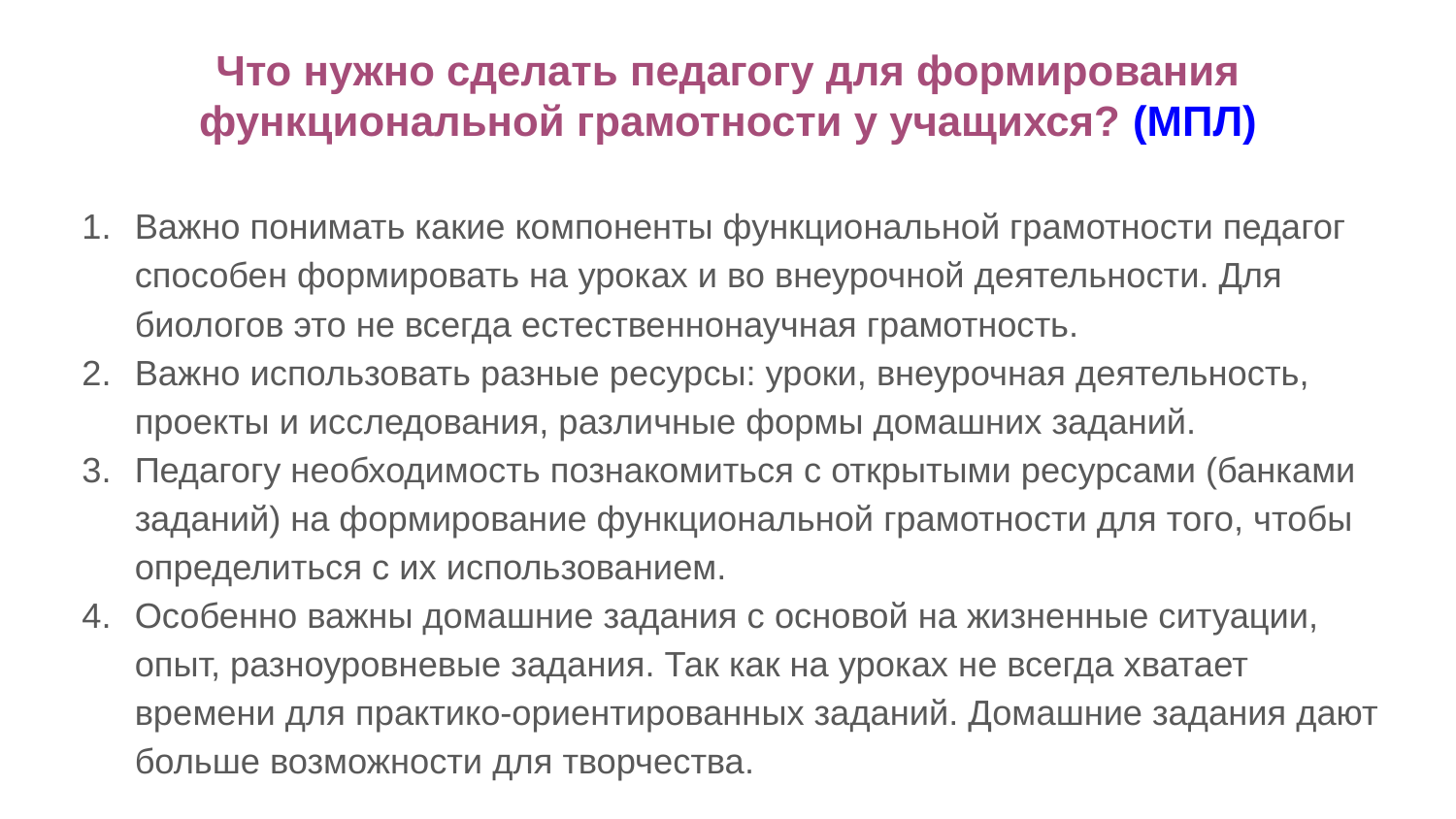

# Что нужно сделать педагогу для формирования функциональной грамотности у учащихся? (МПЛ)
Важно понимать какие компоненты функциональной грамотности педагог способен формировать на уроках и во внеурочной деятельности. Для биологов это не всегда естественнонаучная грамотность.
Важно использовать разные ресурсы: уроки, внеурочная деятельность, проекты и исследования, различные формы домашних заданий.
Педагогу необходимость познакомиться с открытыми ресурсами (банками заданий) на формирование функциональной грамотности для того, чтобы определиться с их использованием.
Особенно важны домашние задания с основой на жизненные ситуации, опыт, разноуровневые задания. Так как на уроках не всегда хватает времени для практико-ориентированных заданий. Домашние задания дают больше возможности для творчества.